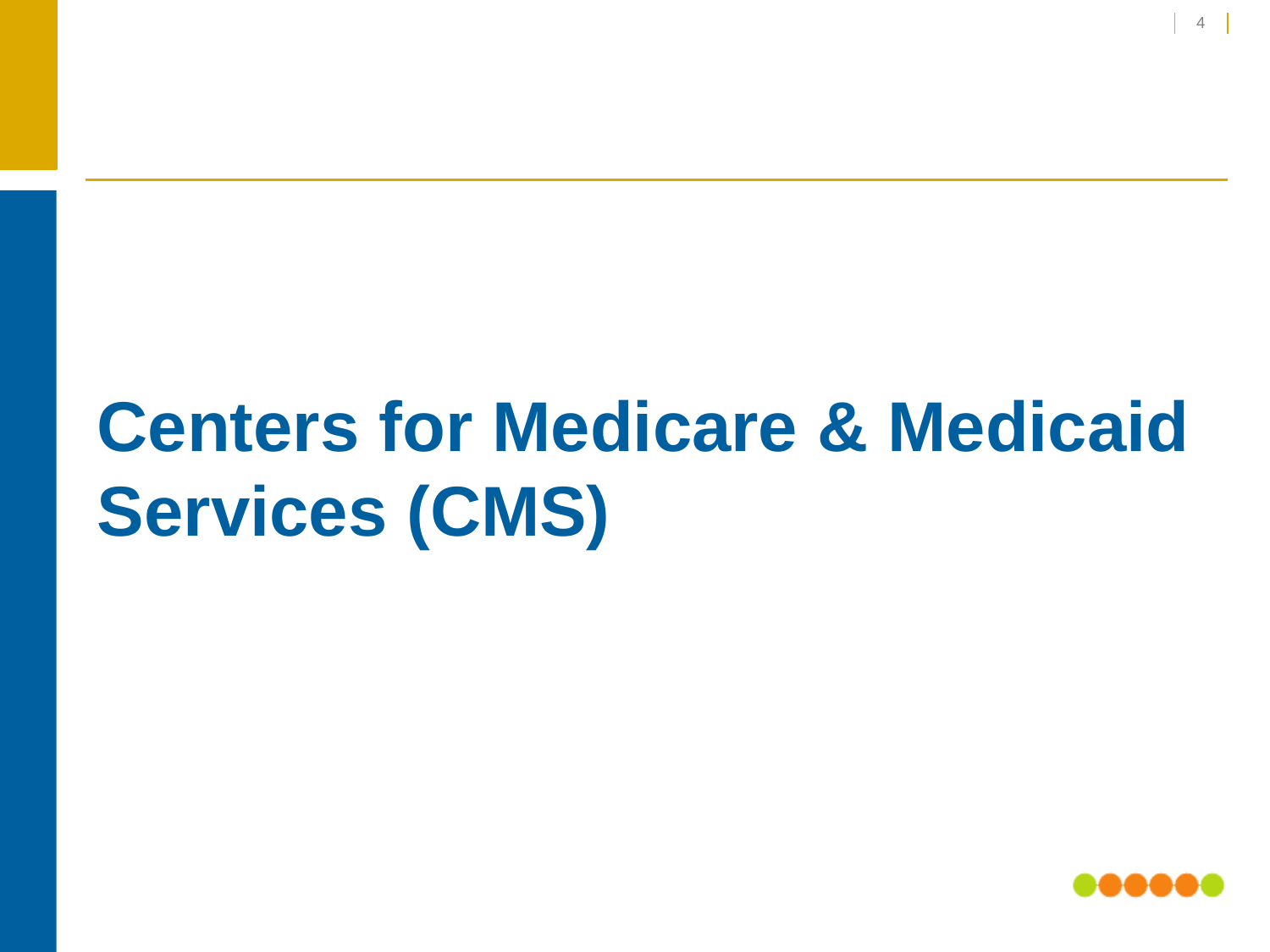

4

Centers for Medicare & Medicaid Services (CMS)